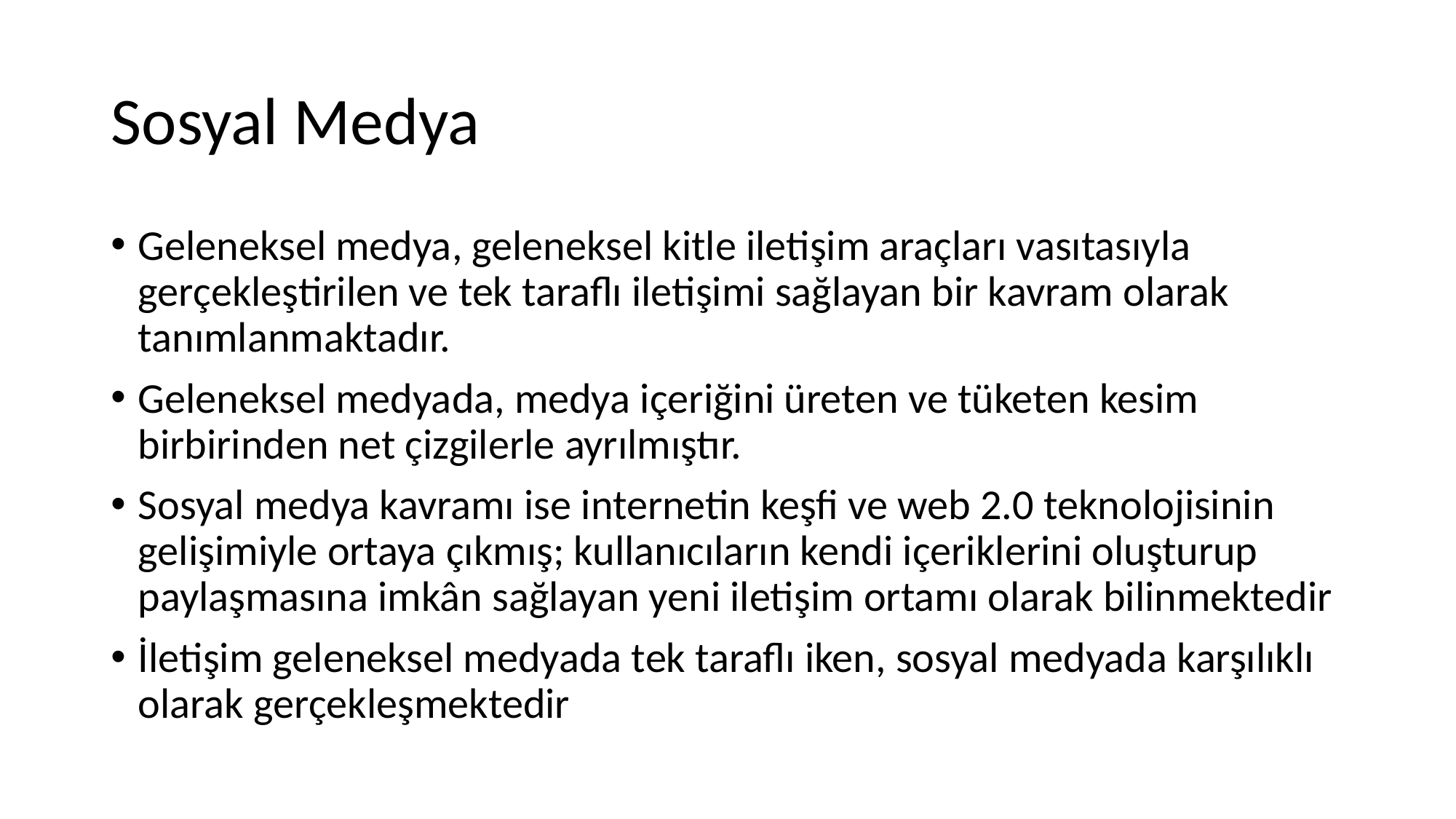

# Sosyal Medya
Geleneksel medya, geleneksel kitle iletişim araçları vasıtasıyla gerçekleştirilen ve tek taraflı iletişimi sağlayan bir kavram olarak tanımlanmaktadır.
Geleneksel medyada, medya içeriğini üreten ve tüketen kesim birbirinden net çizgilerle ayrılmıştır.
Sosyal medya kavramı ise internetin keşfi ve web 2.0 teknolojisinin gelişimiyle ortaya çıkmış; kullanıcıların kendi içeriklerini oluşturup paylaşmasına imkân sağlayan yeni iletişim ortamı olarak bilinmektedir
İletişim geleneksel medyada tek taraflı iken, sosyal medyada karşılıklı olarak gerçekleşmektedir